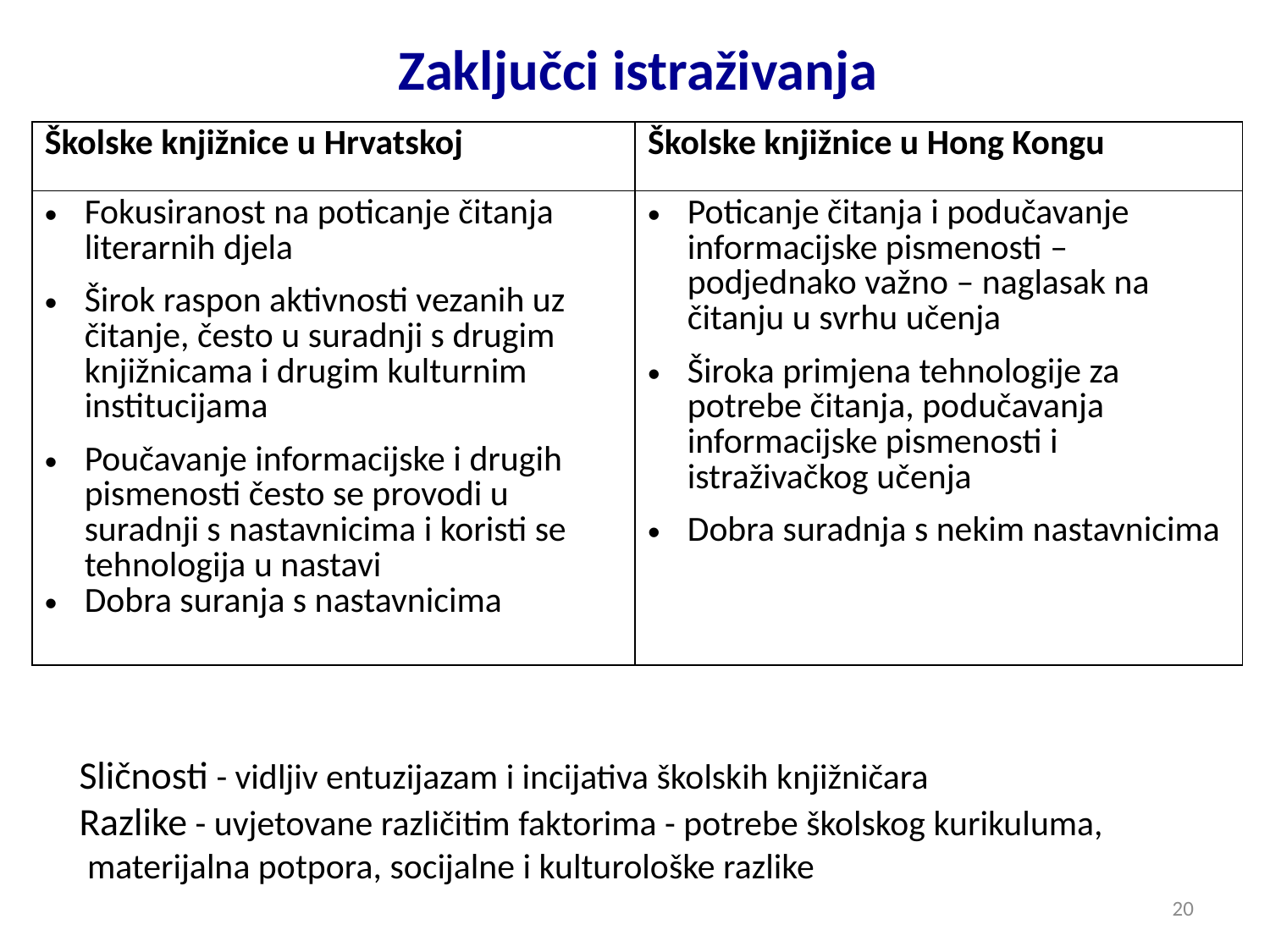

# Zaključci istraživanja
| Školske knjižnice u Hrvatskoj | Školske knjižnice u Hong Kongu |
| --- | --- |
| Fokusiranost na poticanje čitanja literarnih djela Širok raspon aktivnosti vezanih uz čitanje, često u suradnji s drugim knjižnicama i drugim kulturnim institucijama Poučavanje informacijske i drugih pismenosti često se provodi u suradnji s nastavnicima i koristi se tehnologija u nastavi Dobra suranja s nastavnicima | Poticanje čitanja i podučavanje informacijske pismenosti – podjednako važno – naglasak na čitanju u svrhu učenja Široka primjena tehnologije za potrebe čitanja, podučavanja informacijske pismenosti i istraživačkog učenja Dobra suradnja s nekim nastavnicima |
Sličnosti - vidljiv entuzijazam i incijativa školskih knjižničara
Razlike - uvjetovane različitim faktorima - potrebe školskog kurikuluma,
 materijalna potpora, socijalne i kulturološke razlike
20